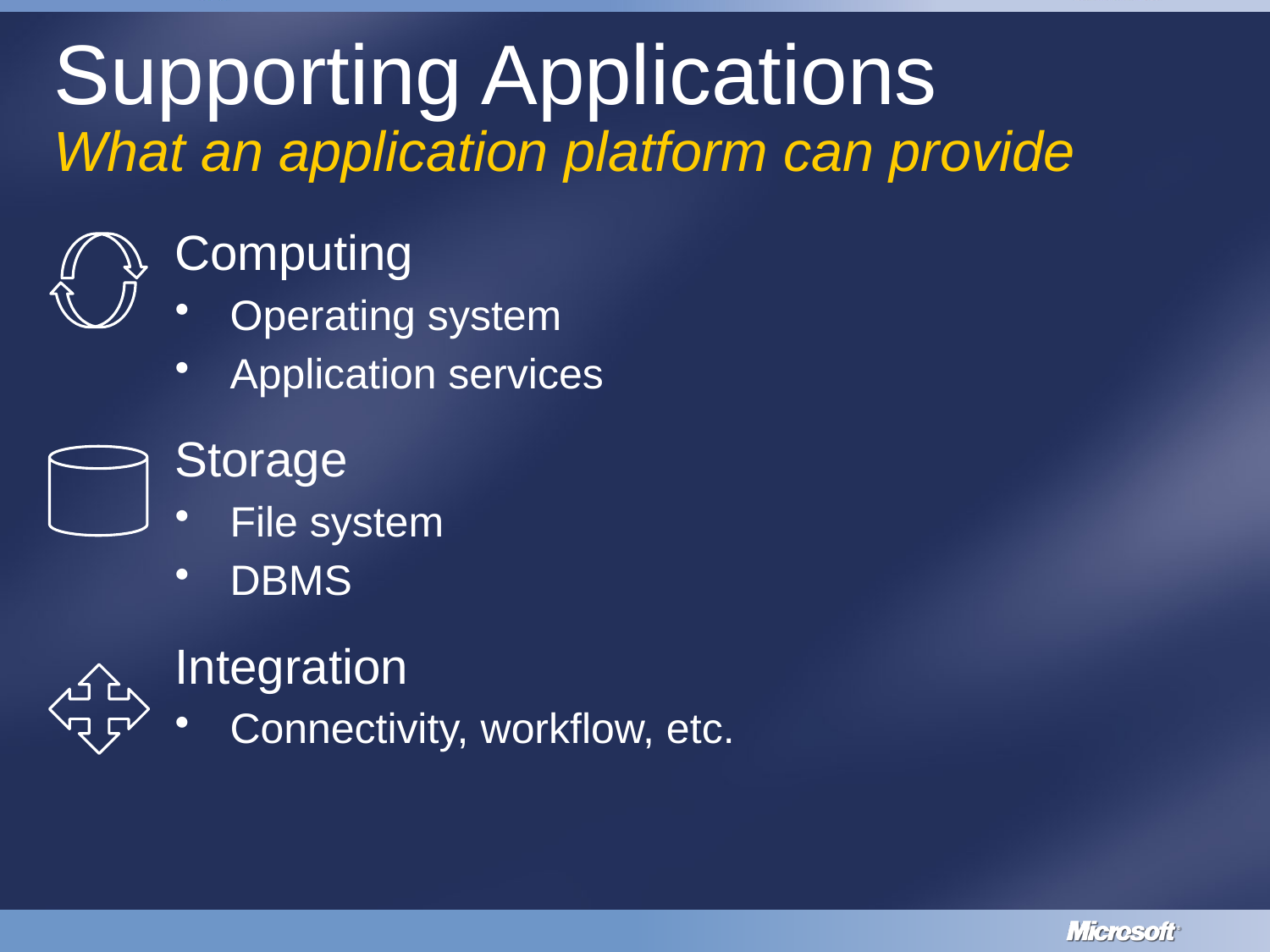

# Supporting Applications What an application platform can provide
	Computing
Operating system
Application services

	Storage
File system
DBMS

	Integration
Connectivity, workflow, etc.